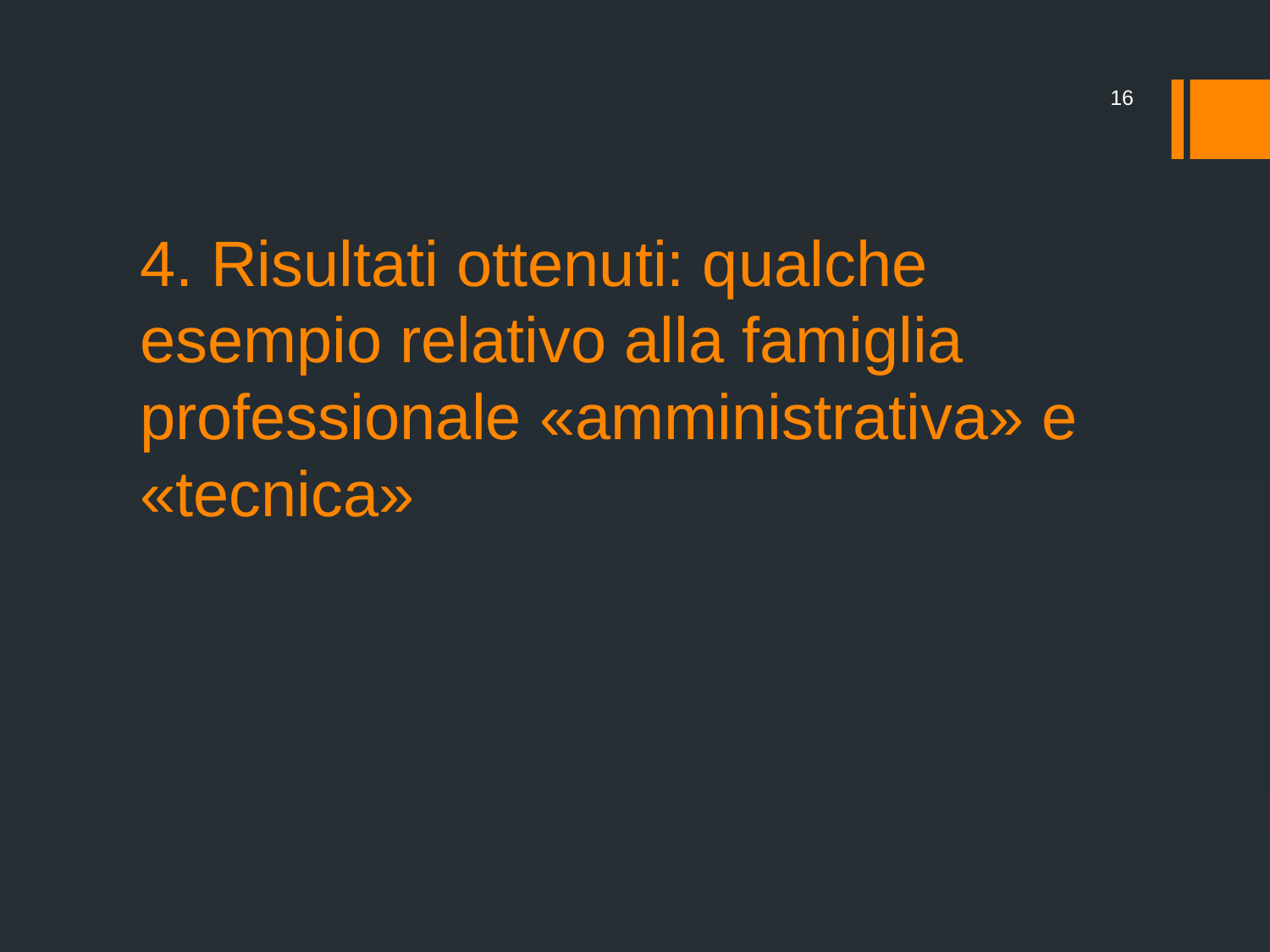

16
# 4. Risultati ottenuti: qualche esempio relativo alla famiglia professionale «amministrativa» e «tecnica»